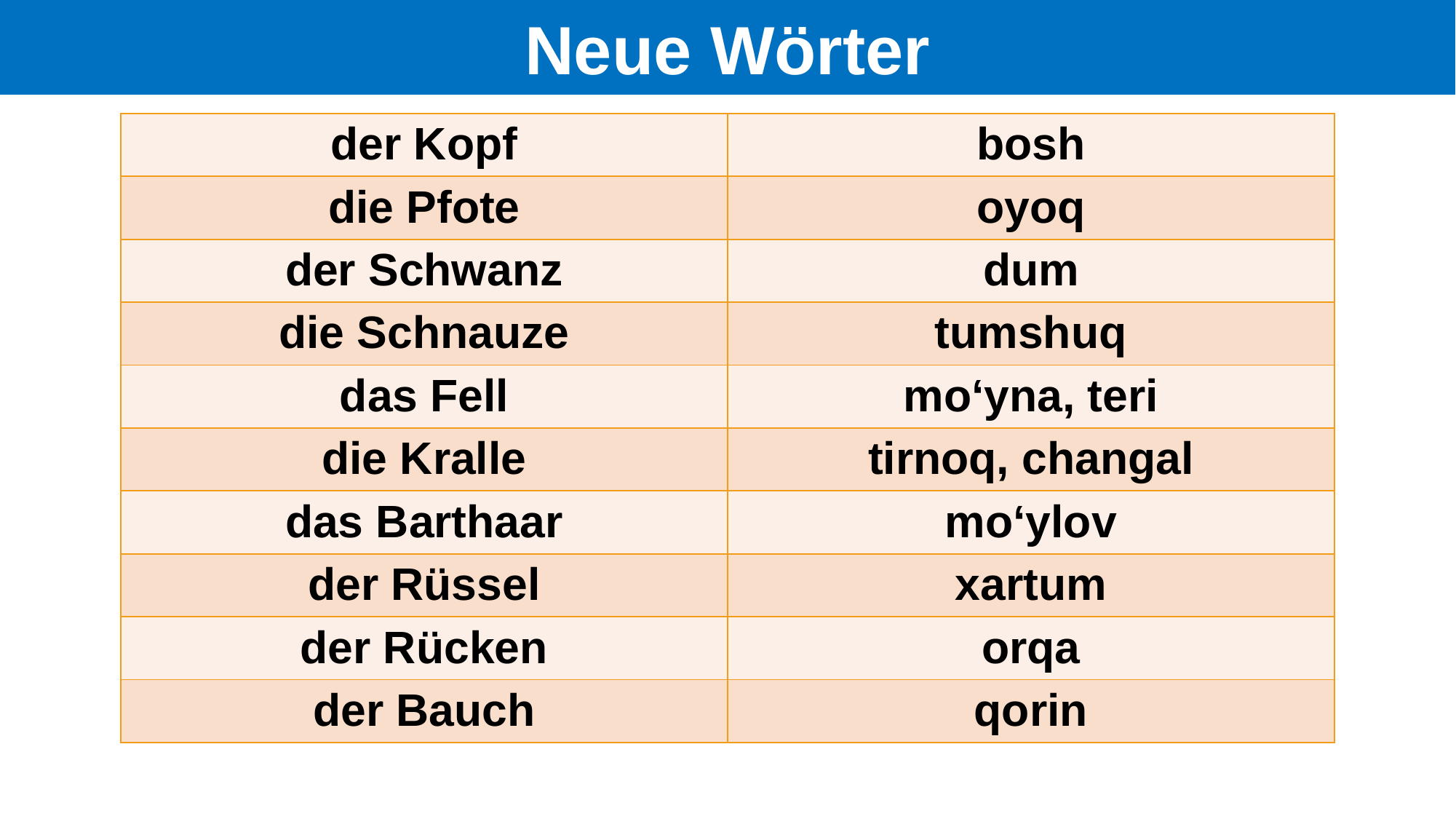

# Neue Wörter
| der Kopf | bosh |
| --- | --- |
| die Pfote | oyoq |
| der Schwanz | dum |
| die Schnauze | tumshuq |
| das Fell | mo‘yna, teri |
| die Kralle | tirnoq, changal |
| das Barthaar | mo‘ylov |
| der Rüssel | xartum |
| der Rücken | orqa |
| der Bauch | qorin |